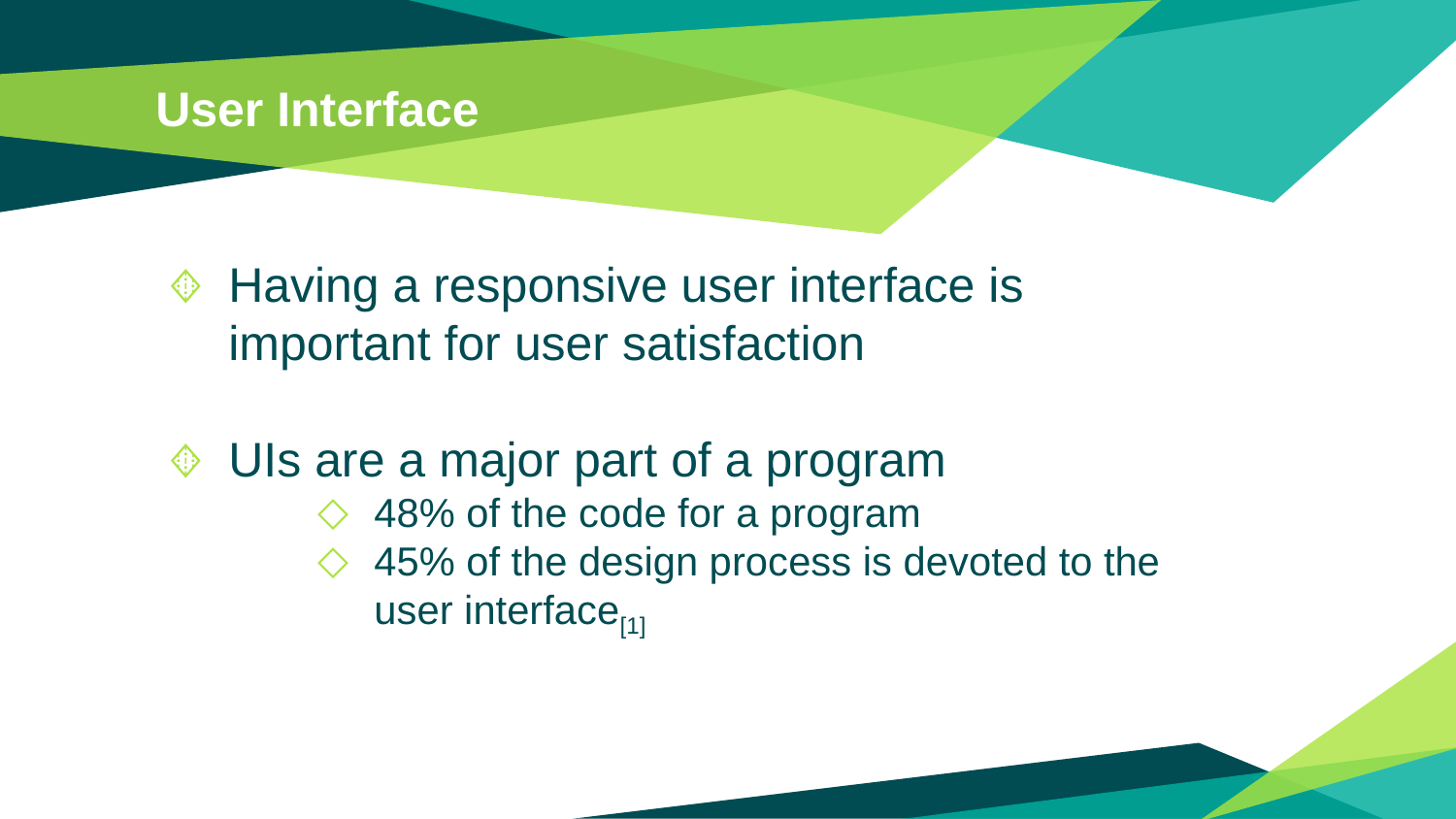

# User Interface
Having a responsive user interface is important for user satisfaction

UIs are a major part of a program
48% of the code for a program
45% of the design process is devoted to the user interface[1]